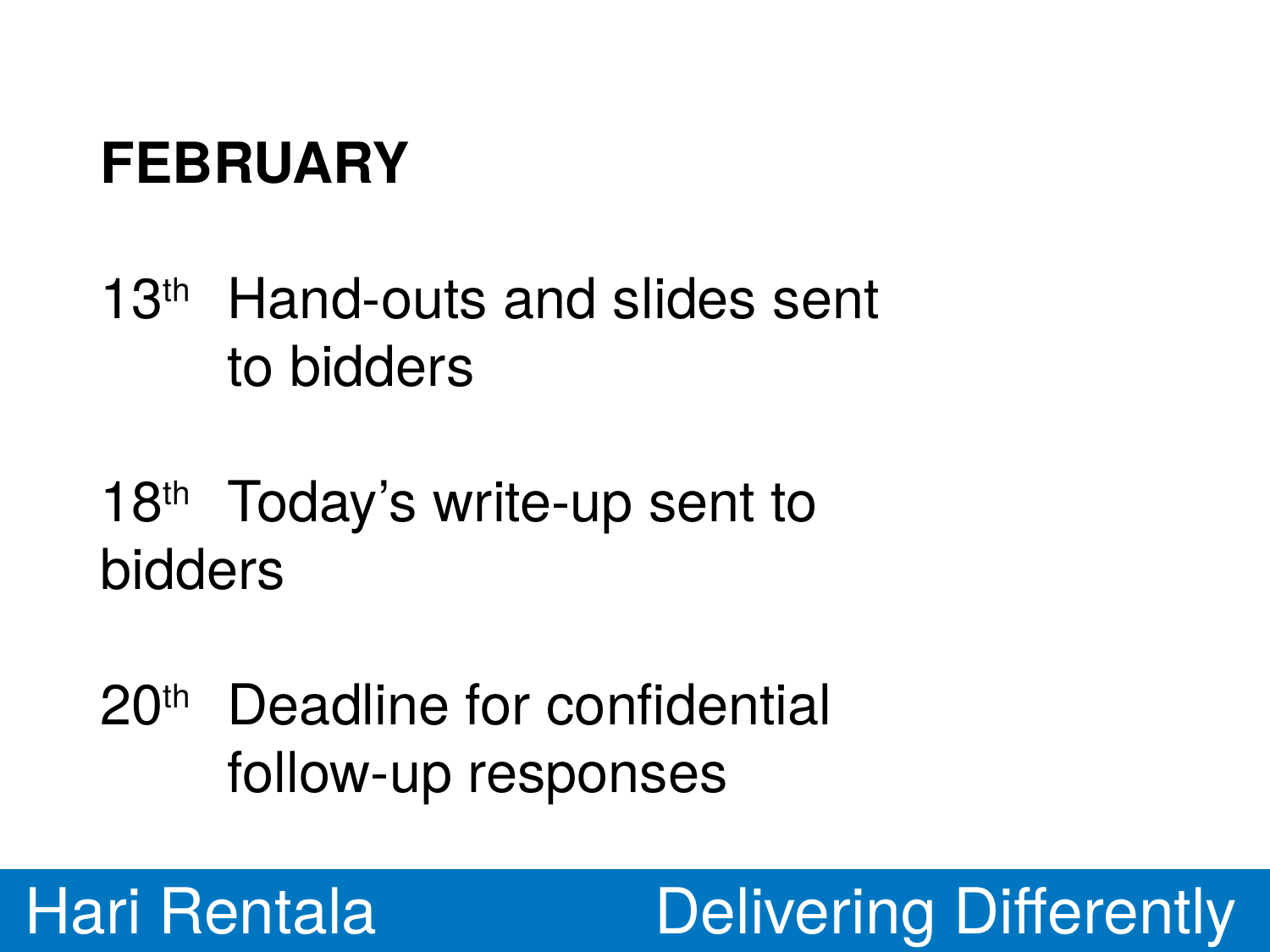

# FEBRUARY 13th	Hand-outs and slides sent to bidders 18th	Today’s write-up sent to		bidders 20th 	Deadline for confidential 			follow-up responses

Hari Rentala
Delivering Differently
UNCLASSIFIED